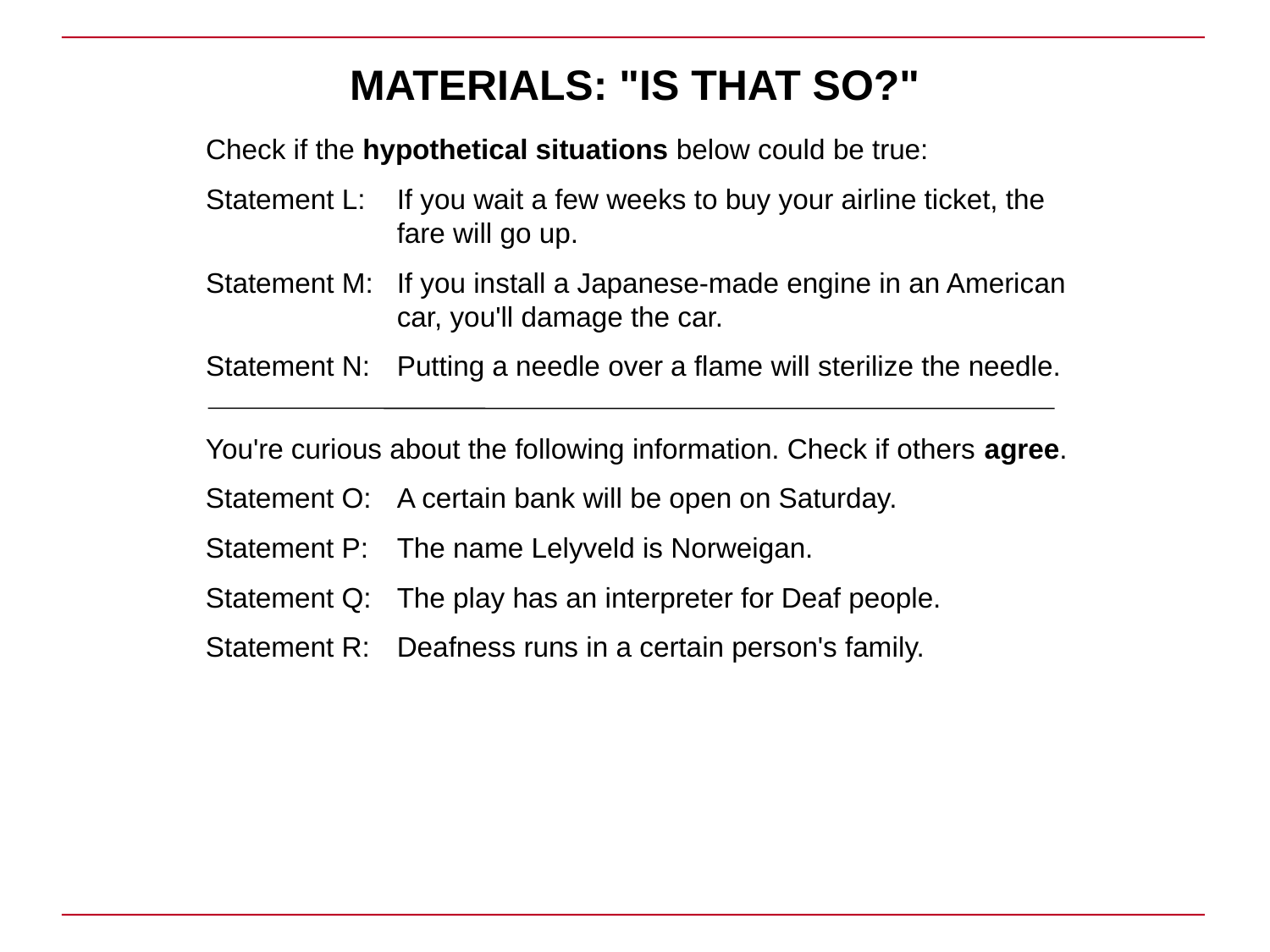

# MATERIALS: "IS THAT SO?"
Check if the hypothetical situations below could be true:
Statement L:	If you wait a few weeks to buy your airline ticket, the fare will go up.
Statement M:	If you install a Japanese-made engine in an American car, you'll damage the car.
Statement N:	Putting a needle over a flame will sterilize the needle.
You're curious about the following information. Check if others agree.
Statement O: 	A certain bank will be open on Saturday.
Statement P: 	The name Lelyveld is Norweigan.
Statement Q: 	The play has an interpreter for Deaf people.
Statement R: 	Deafness runs in a certain person's family.